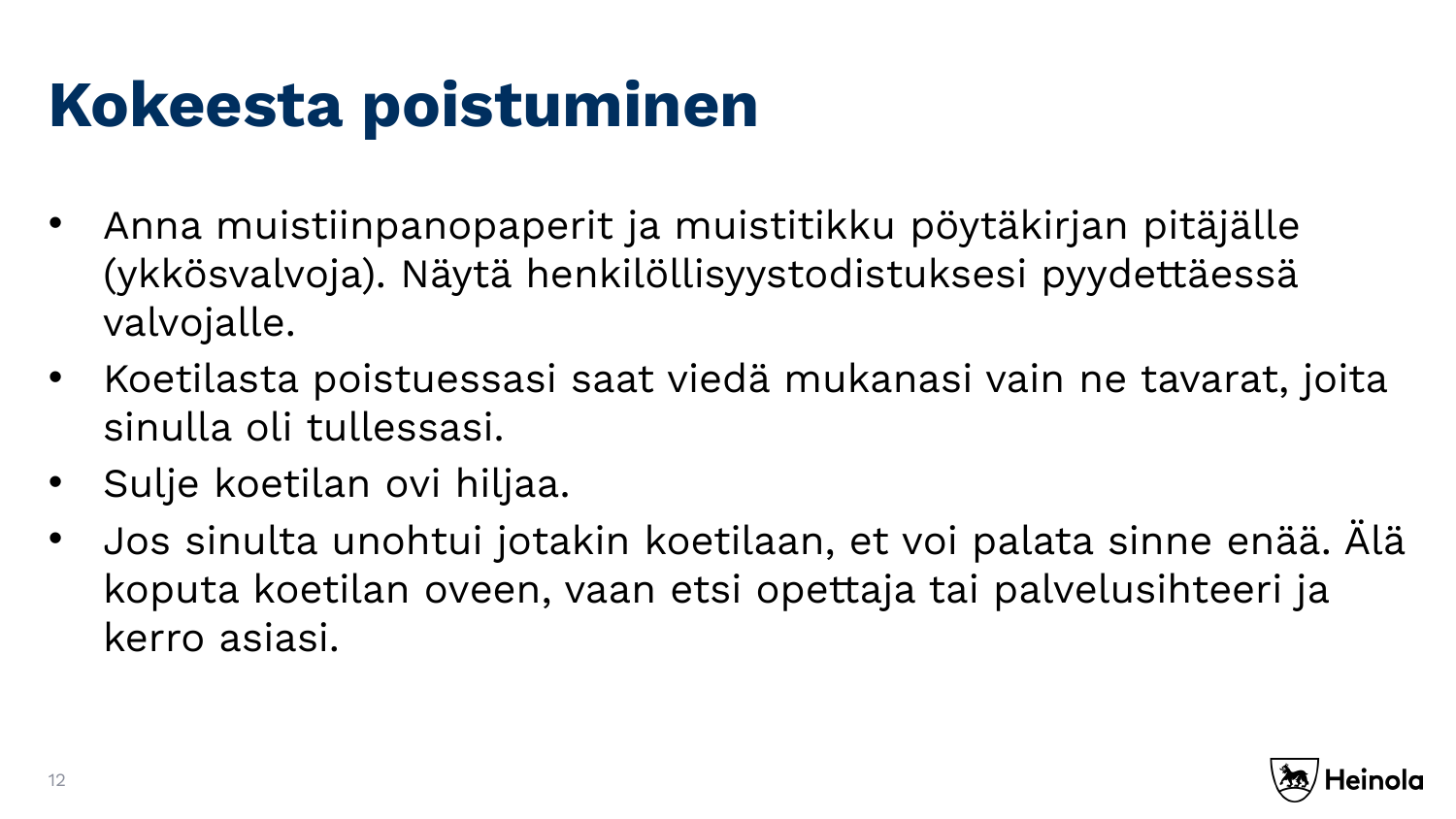

# Kokeesta poistuminen
Anna muistiinpanopaperit ja muistitikku pöytäkirjan pitäjälle (ykkösvalvoja). Näytä henkilöllisyystodistuksesi pyydettäessä valvojalle.
Koetilasta poistuessasi saat viedä mukanasi vain ne tavarat, joita sinulla oli tullessasi.
Sulje koetilan ovi hiljaa.
Jos sinulta unohtui jotakin koetilaan, et voi palata sinne enää. Älä koputa koetilan oveen, vaan etsi opettaja tai palvelusihteeri ja kerro asiasi.

12